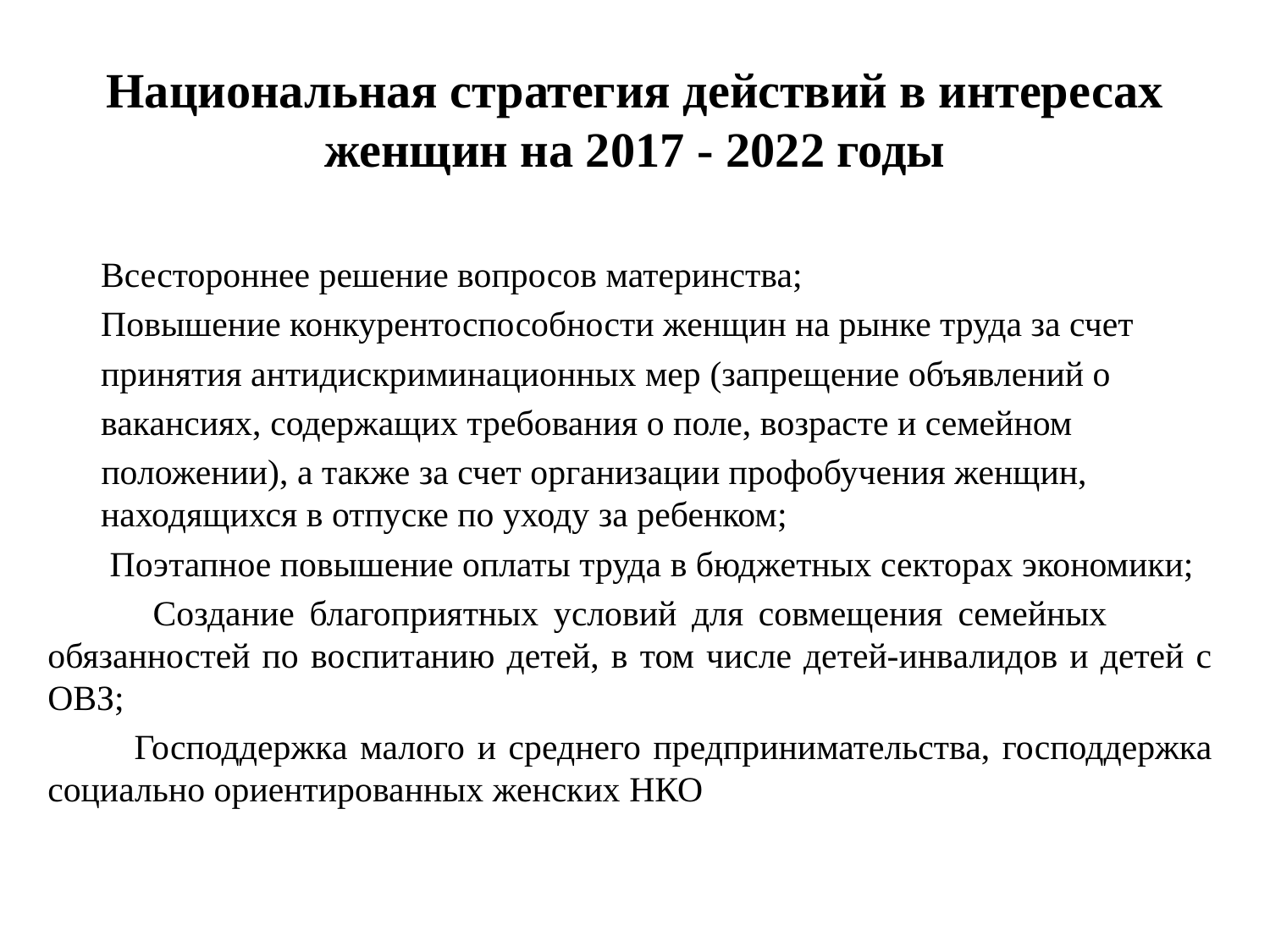

# Национальная стратегия действий в интересах женщин на 2017 - 2022 годы

      Всестороннее решение вопросов материнства;
      Повышение конкурентоспособности женщин на рынке труда за счет
      принятия антидискриминационных мер (запрещение объявлений о
      вакансиях, содержащих требования о поле, возрасте и семейном
      положении), а также за счет организации профобучения женщин,                     находящихся в отпуске по уходу за ребенком;
       Поэтапное повышение оплаты труда в бюджетных секторах экономики;
       Создание благоприятных условий для совмещения семейных        обязанностей по воспитанию детей, в том числе детей-инвалидов и детей с ОВЗ;
       Господдержка малого и среднего предпринимательства, господдержка социально ориентированных женских НКО